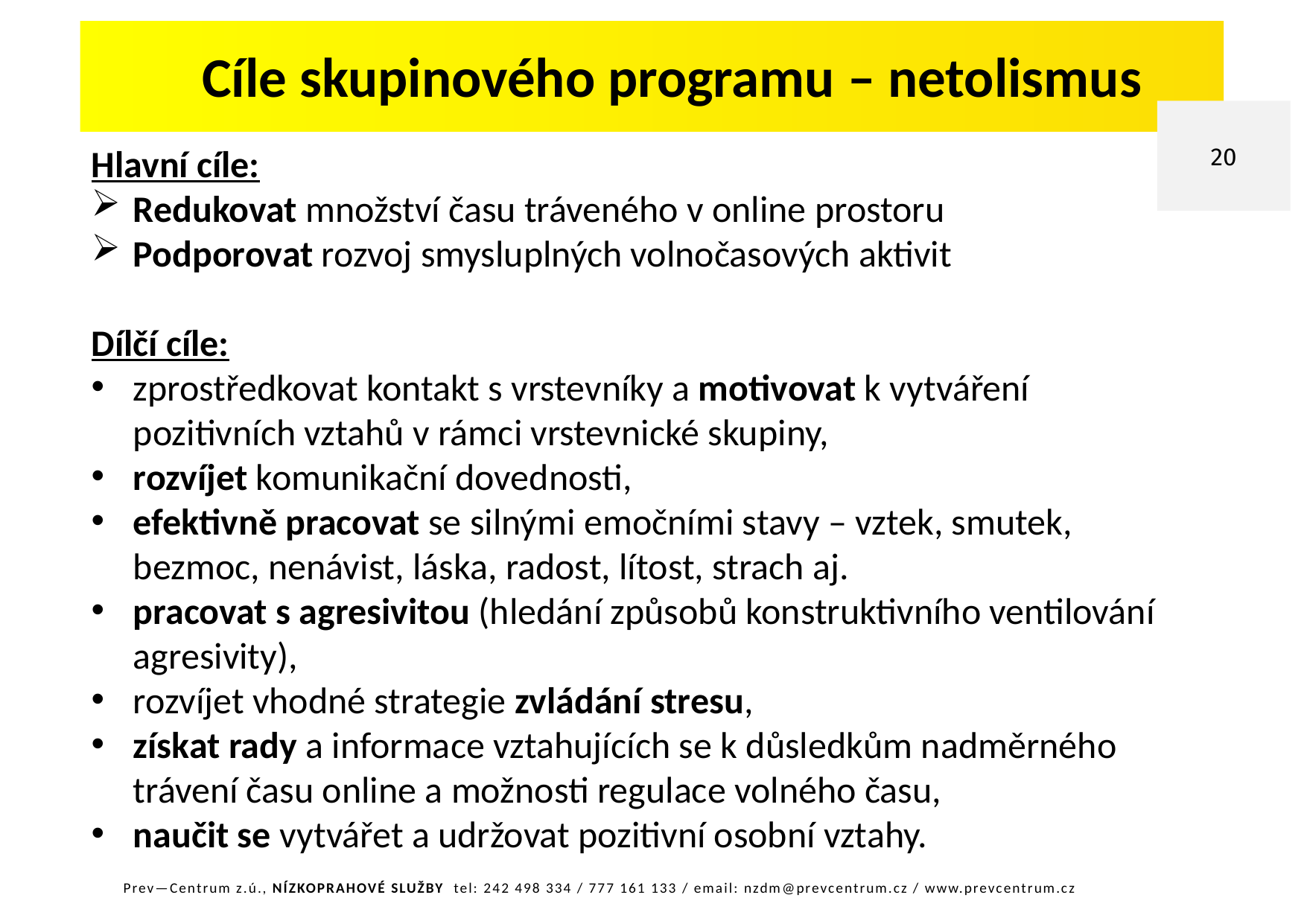

Cíle skupinového programu – netolismus
20
Hlavní cíle:
Redukovat množství času tráveného v online prostoru
Podporovat rozvoj smysluplných volnočasových aktivit

Dílčí cíle:
zprostředkovat kontakt s vrstevníky a motivovat k vytváření pozitivních vztahů v rámci vrstevnické skupiny,
rozvíjet komunikační dovednosti,
efektivně pracovat se silnými emočními stavy – vztek, smutek, bezmoc, nenávist, láska, radost, lítost, strach aj.
pracovat s agresivitou (hledání způsobů konstruktivního ventilování agresivity),
rozvíjet vhodné strategie zvládání stresu,
získat rady a informace vztahujících se k důsledkům nadměrného trávení času online a možnosti regulace volného času,
naučit se vytvářet a udržovat pozitivní osobní vztahy.

Prev—Centrum z.ú., NÍZKOPRAHOVÉ SLUŽBY  tel: 242 498 334 / 777 161 133 / email: nzdm@prevcentrum.cz / www.prevcentrum.cz